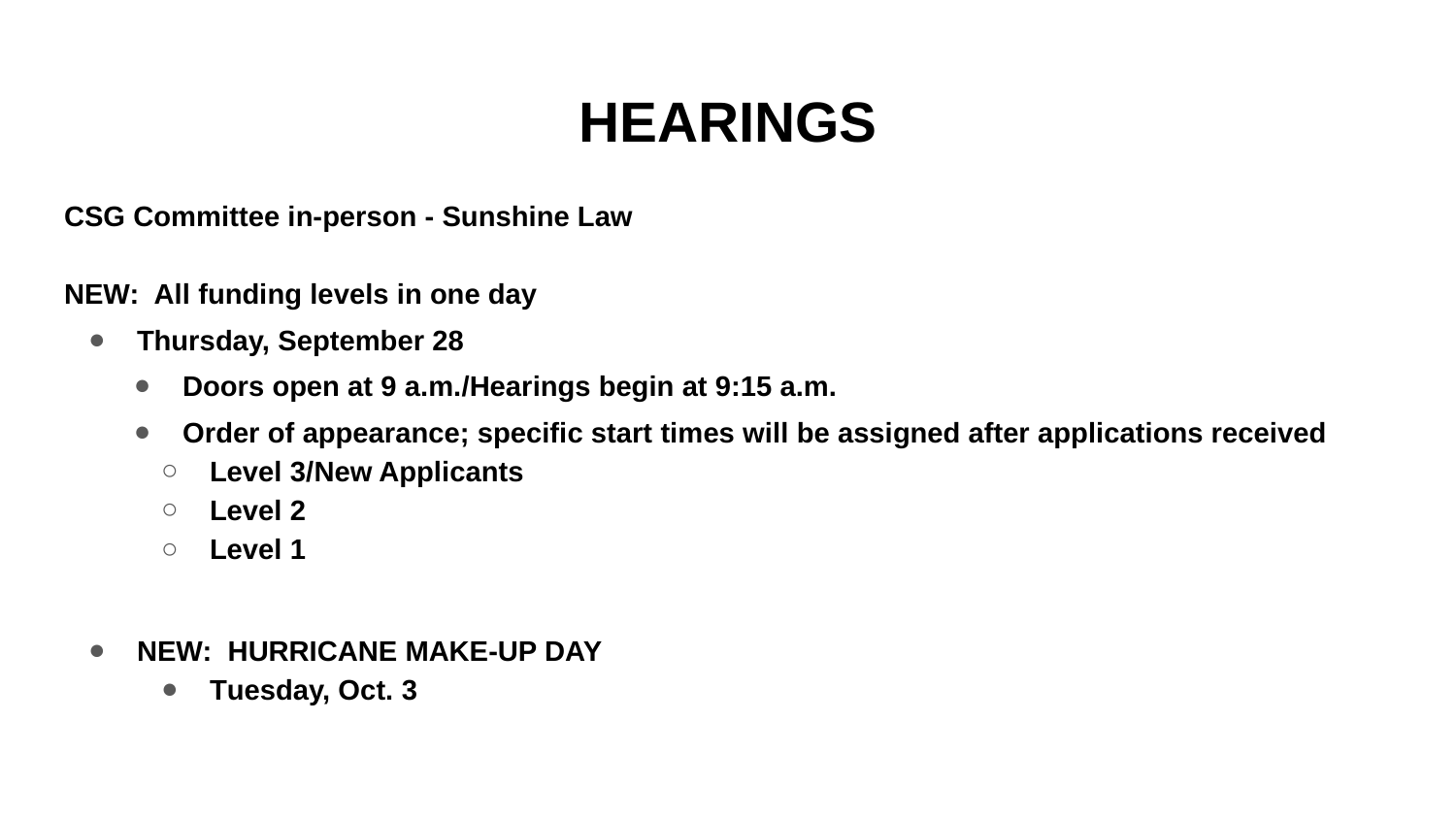

# HEARINGS
CSG Committee in-person - Sunshine Law

NEW:  All funding levels in one day
Thursday, September 28
Doors open at 9 a.m./Hearings begin at 9:15 a.m.
Order of appearance; specific start times will be assigned after applications received
Level 3/New Applicants
Level 2
Level 1

NEW:  HURRICANE MAKE-UP DAY
Tuesday, Oct. 3